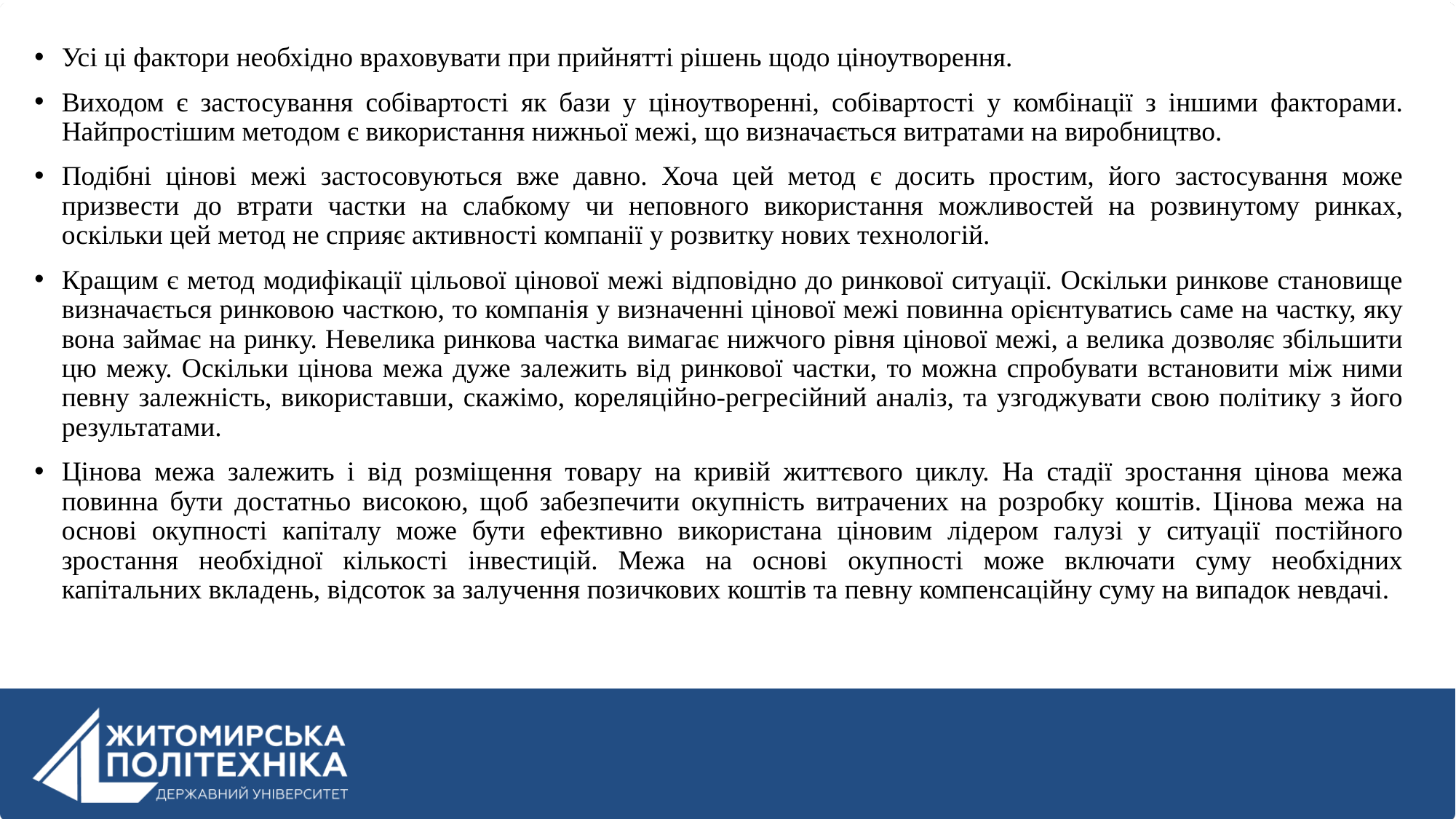

Усі ці фактори необхідно враховувати при прийнятті рішень щодо ціноутворення.
Виходом є застосування собівартості як бази у ціноутворенні, собівартості у комбінації з іншими факторами. Найпростішим методом є використання нижньої межі, що визначається витратами на виробництво.
Подібні цінові межі застосовуються вже давно. Хоча цей метод є досить простим, його застосування може призвести до втрати частки на слабкому чи неповного використання можливостей на розвинутому ринках, оскільки цей метод не сприяє активності компанії у розвитку нових технологій.
Кращим є метод модифікації цільової цінової межі відповідно до ринкової ситуації. Оскільки ринкове становище визначається ринковою часткою, то компанія у визначенні цінової межі повинна орієнтуватись саме на частку, яку вона займає на ринку. Невелика ринкова частка вимагає нижчого рівня цінової межі, а велика дозволяє збільшити цю межу. Оскільки цінова межа дуже залежить від ринкової частки, то можна спробувати встановити між ними певну залежність, використавши, скажімо, кореляційно-регресійний аналіз, та узгоджувати свою політику з його результатами.
Цінова межа залежить і від розміщення товару на кривій життєвого циклу. На стадії зростання цінова межа повинна бути достатньо високою, щоб забезпечити окупність витрачених на розробку коштів. Цінова межа на основі окупності капіталу може бути ефективно використана ціновим лідером галузі у ситуації постійного зростання необхідної кількості інвестицій. Межа на основі окупності може включати суму необхідних капітальних вкладень, відсоток за залучення позичкових коштів та певну компенсаційну суму на випадок невдачі.